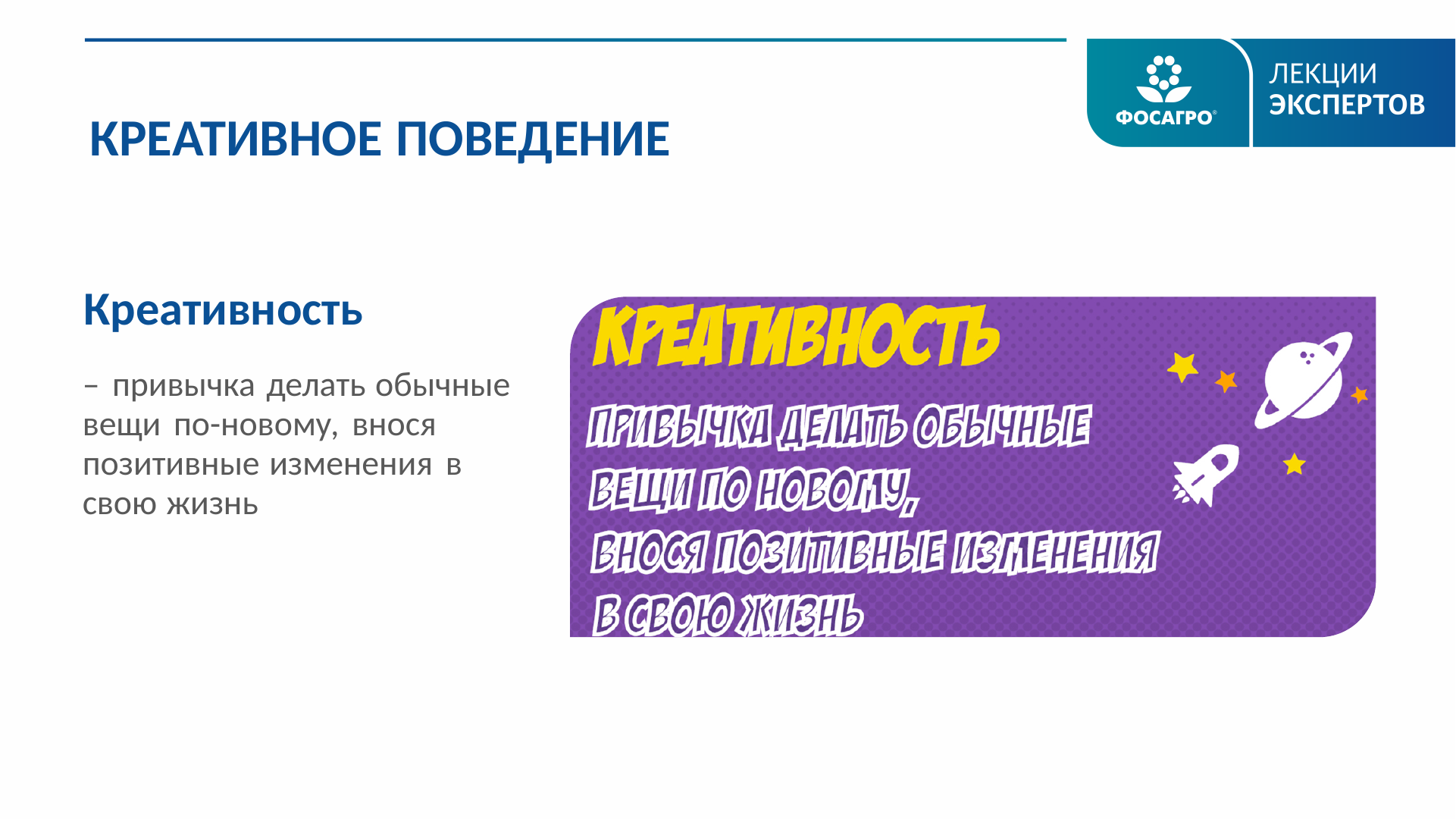

КРЕАТИВНОЕ ПОВЕДЕНИЕ
Креативность

– привычка делать обычные вещи по-новому, внося позитивные изменения в свою жизнь